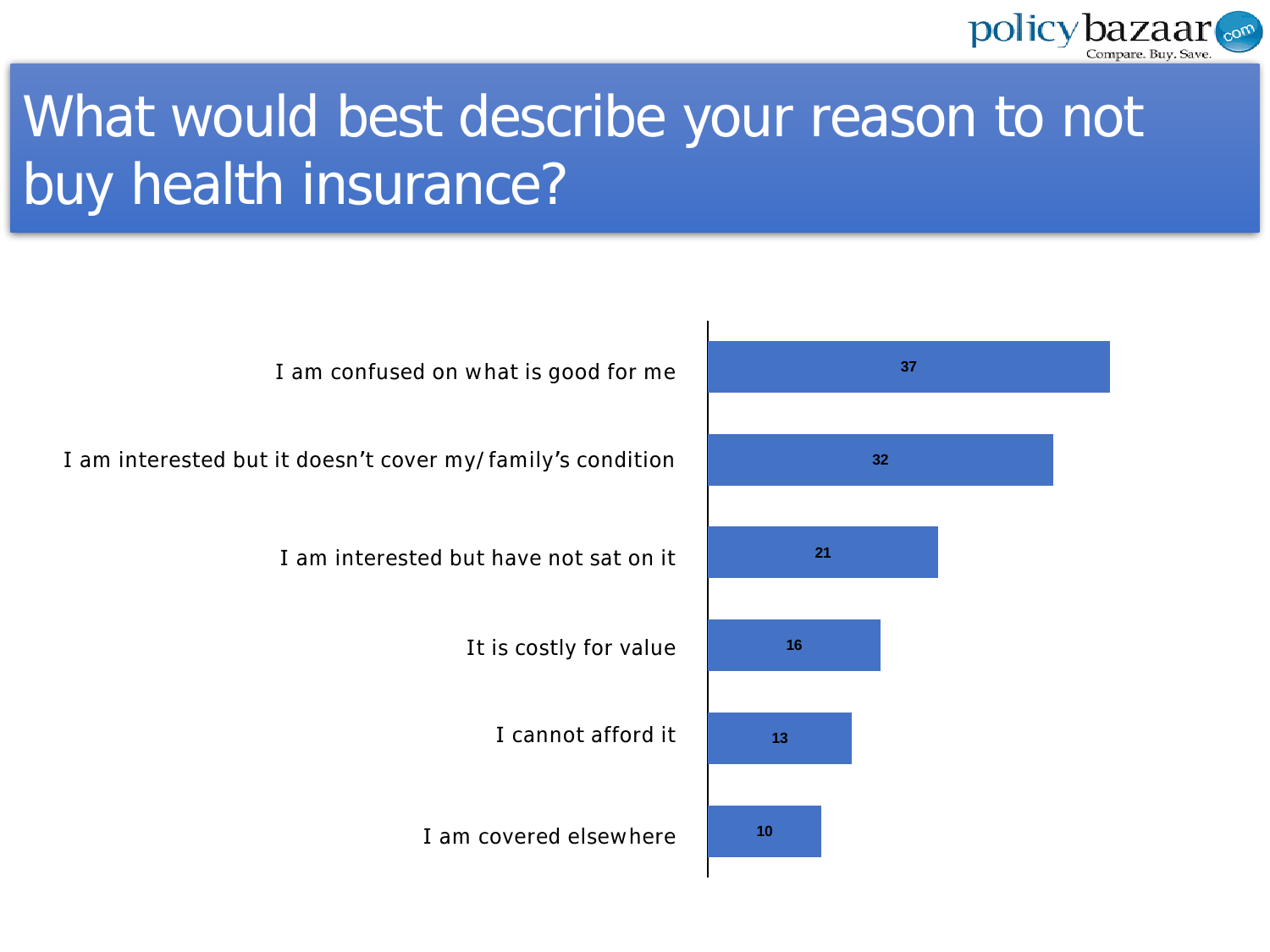

What would best describe your reason to not buy health insurance?

### Chart

| Category |  |
|---|---|
|  | 36.80000000000418 |
|  | 31.60000000000359 |
|  | 21.1000000000024 |
|  | 15.8000000000018 |
|  | 13.2000000000015 |
|  | 10.40000000000118 |
I am confused on what is good for me
I am interested but it doesn’t cover my/family’s condition
I am interested but have not sat on it
It is costly for value
I cannot afford it
I am covered elsewhere